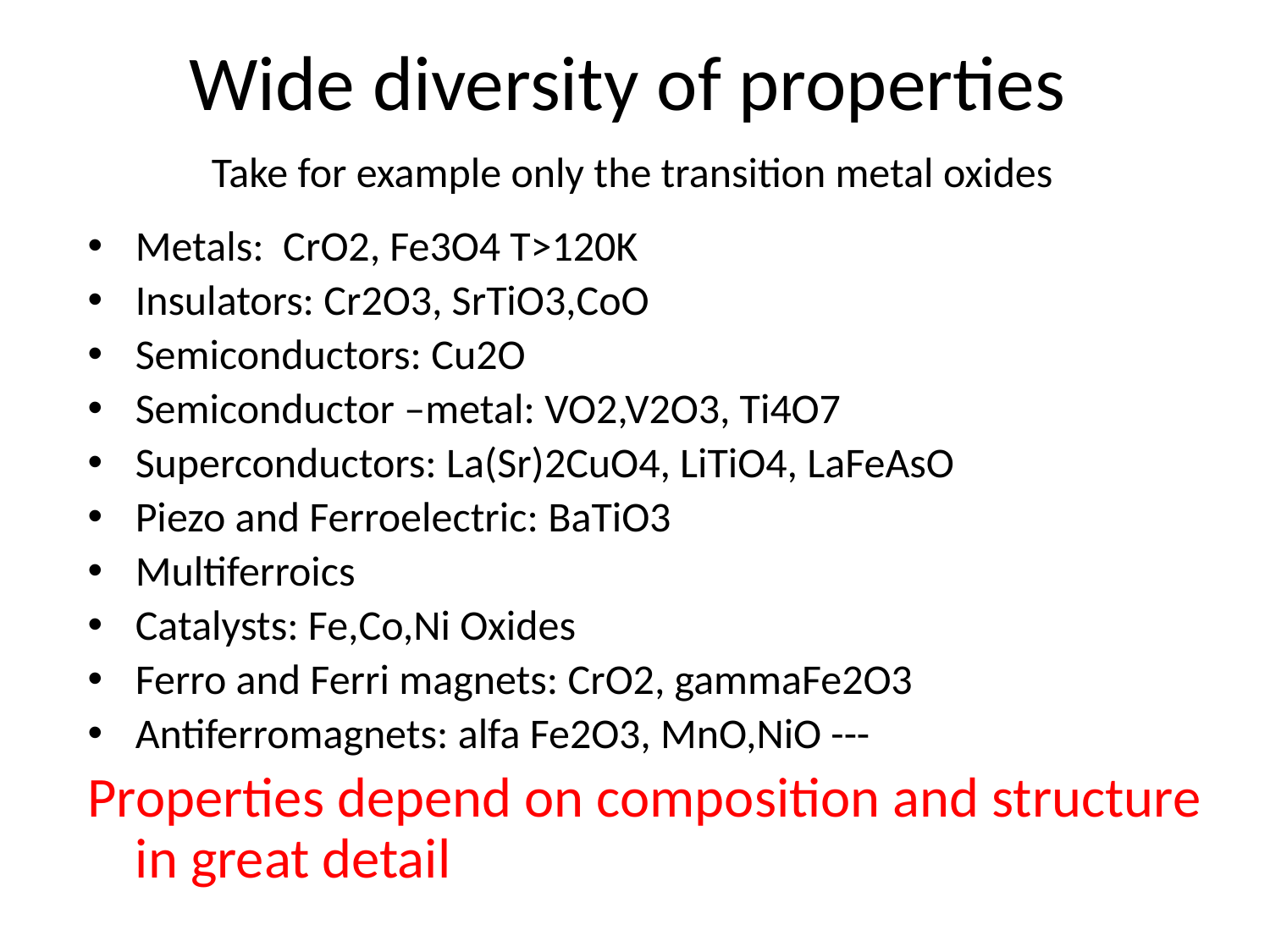

# Wide diversity of properties
Take for example only the transition metal oxides
Metals:  CrO2, Fe3O4 T>120K
Insulators: Cr2O3, SrTiO3,CoO
Semiconductors: Cu2O
Semiconductor –metal: VO2,V2O3, Ti4O7
Superconductors: La(Sr)2CuO4, LiTiO4, LaFeAsO
Piezo and Ferroelectric: BaTiO3
Multiferroics
Catalysts: Fe,Co,Ni Oxides
Ferro and Ferri magnets: CrO2, gammaFe2O3
Antiferromagnets: alfa Fe2O3, MnO,NiO ---
Properties depend on composition and structure in great detail